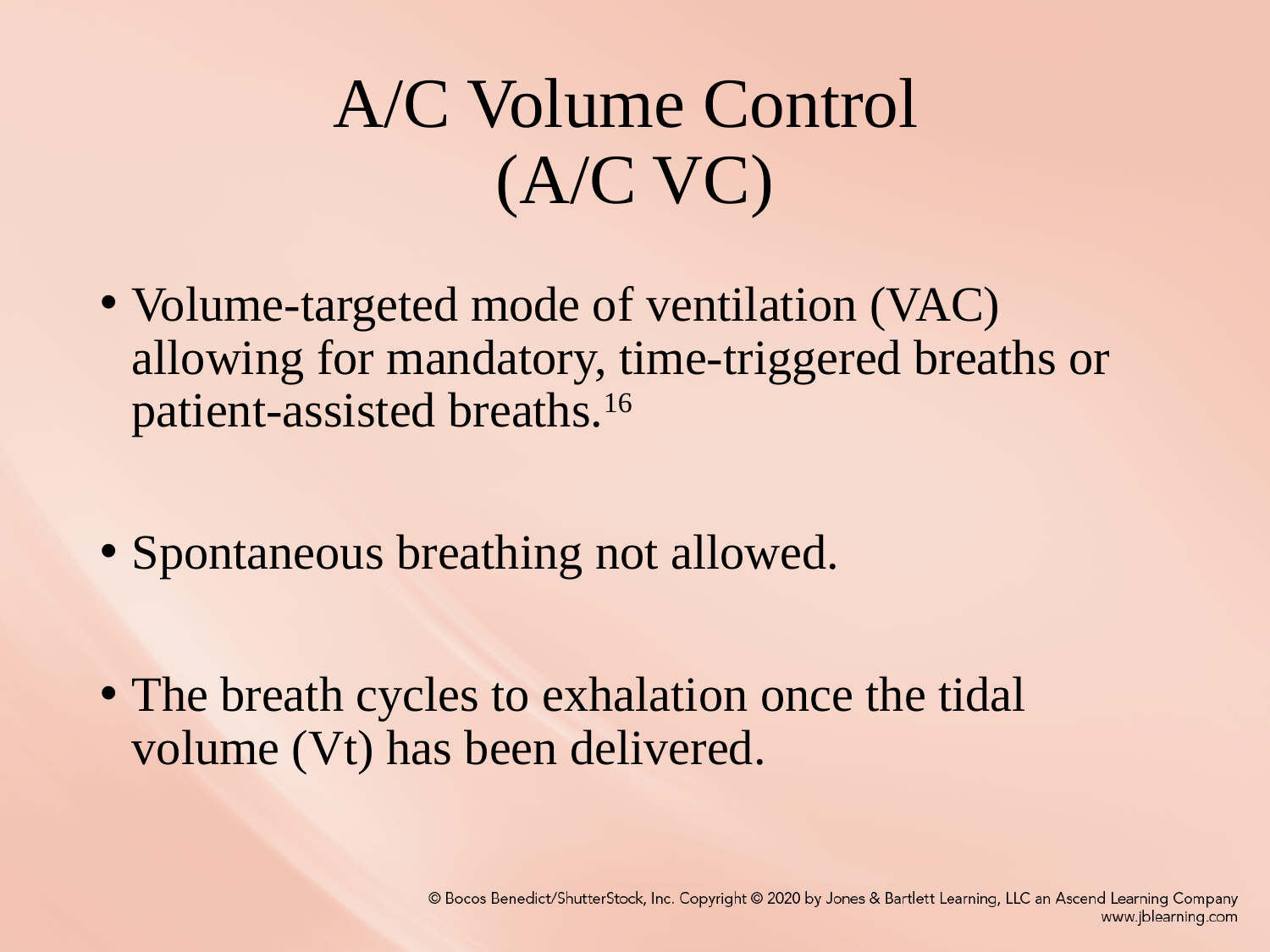

# A/C Volume Control (A/C VC)
Volume-targeted mode of ventilation (VAC) allowing for mandatory, time-triggered breaths or patient-assisted breaths.16

Spontaneous breathing not allowed.

The breath cycles to exhalation once the tidal volume (Vt) has been delivered.